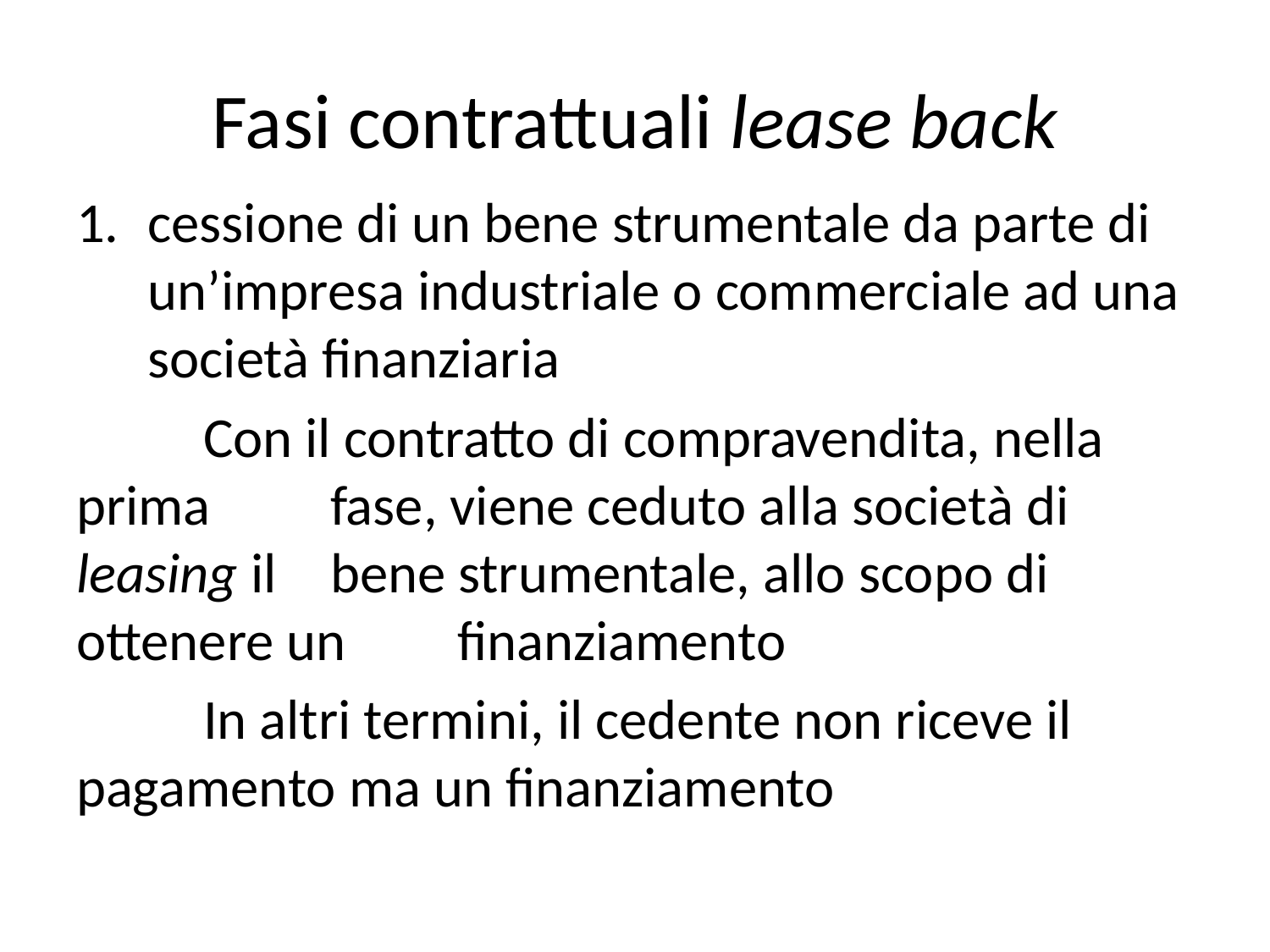

# Fasi contrattuali lease back
cessione di un bene strumentale da parte di un’impresa industriale o commerciale ad una società finanziaria
	Con il contratto di compravendita, nella prima 	fase, viene ceduto alla società di leasing il 	bene strumentale, allo scopo di ottenere un 	finanziamento
	In altri termini, il cedente non riceve il 	pagamento ma un finanziamento